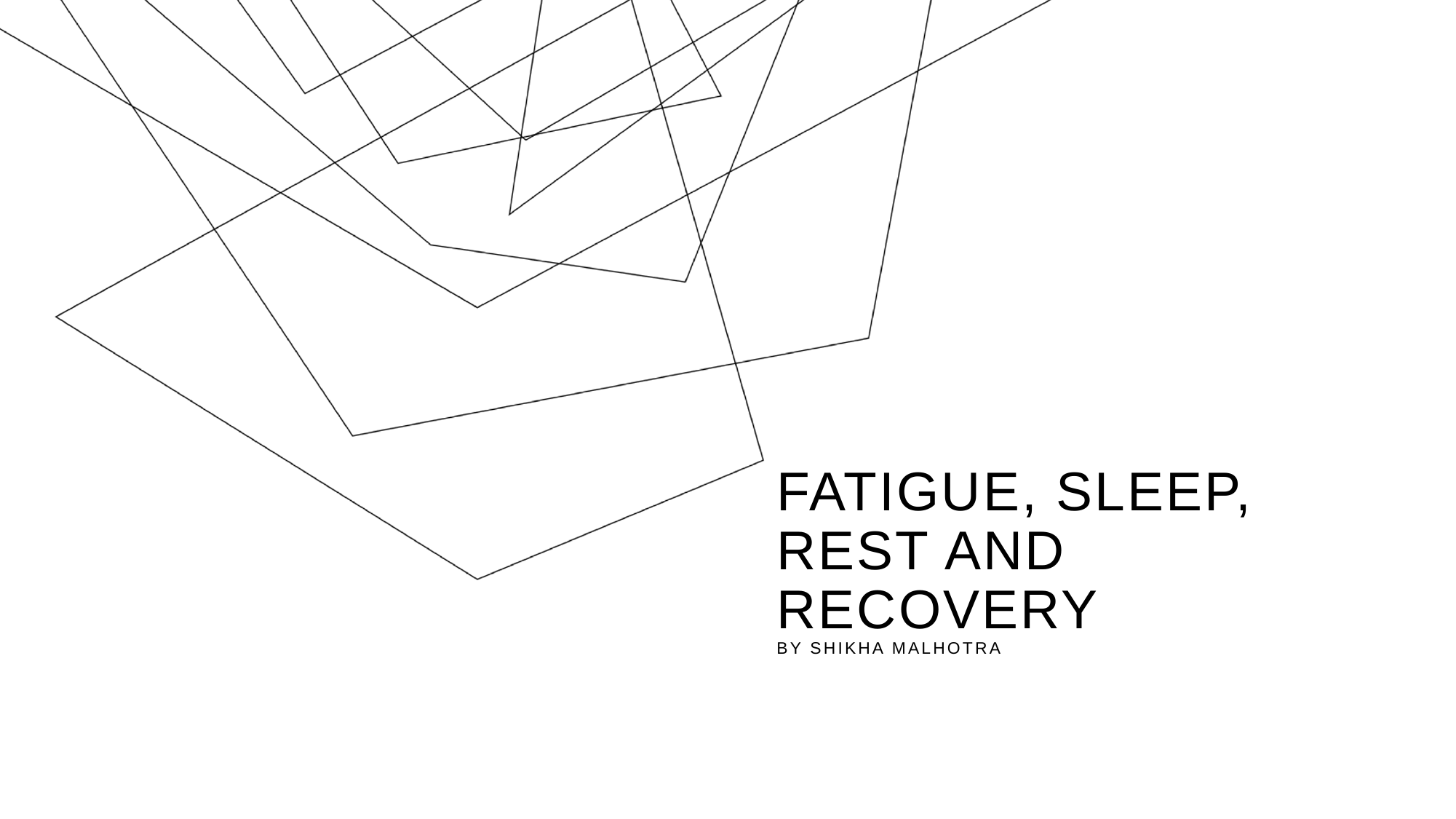

# FATIGUE, SLEEP, REST AND RECOVERY by shikha malhotra